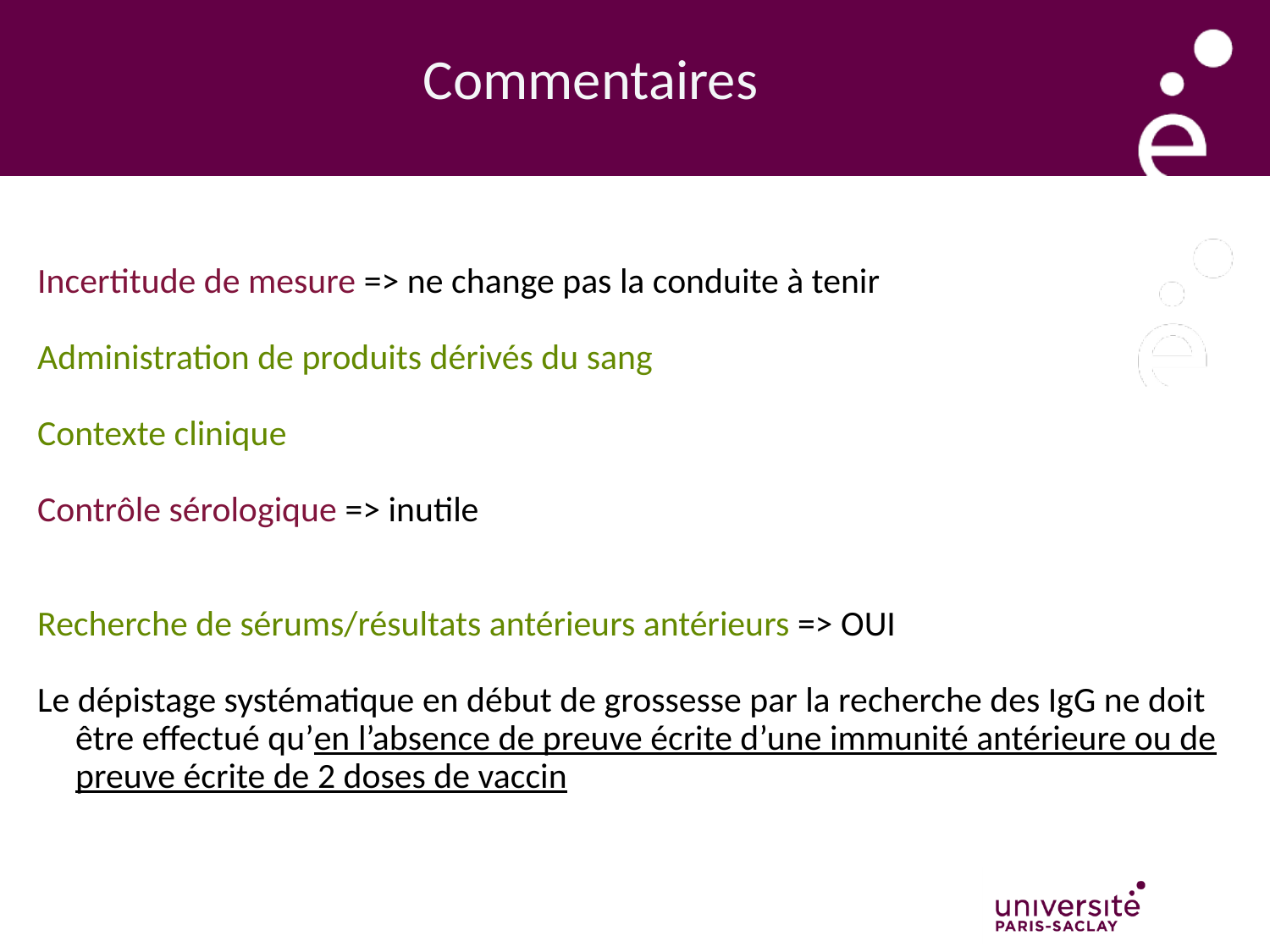

Commentaires
Incertitude de mesure => ne change pas la conduite à tenir

Administration de produits dérivés du sang

Contexte clinique

Contrôle sérologique => inutile

Recherche de sérums/résultats antérieurs antérieurs => OUI

Le dépistage systématique en début de grossesse par la recherche des IgG ne doit être effectué qu’en l’absence de preuve écrite d’une immunité antérieure ou de preuve écrite de 2 doses de vaccin